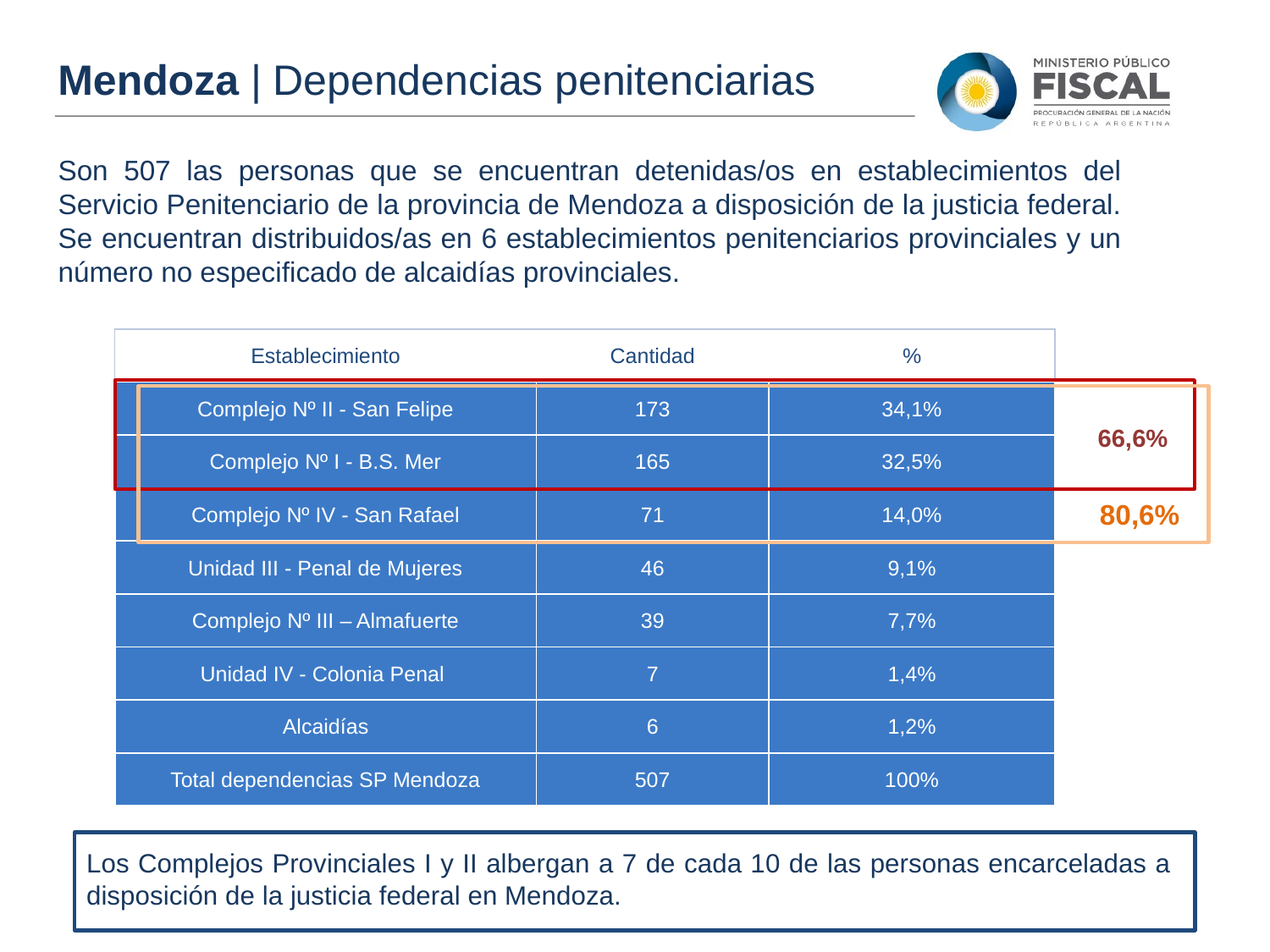

Mendoza | Dependencias penitenciarias
Son 507 las personas que se encuentran detenidas/os en establecimientos del Servicio Penitenciario de la provincia de Mendoza a disposición de la justicia federal.
Se encuentran distribuidos/as en 6 establecimientos penitenciarios provinciales y un número no especificado de alcaidías provinciales.
| Establecimiento | Cantidad | % |
| --- | --- | --- |
| Complejo Nº II - San Felipe | 173 | 34,1% |
| Complejo Nº I - B.S. Mer | 165 | 32,5% |
| Complejo Nº IV - San Rafael | 71 | 14,0% |
| Unidad III - Penal de Mujeres | 46 | 9,1% |
| Complejo Nº III – Almafuerte | 39 | 7,7% |
| Unidad IV - Colonia Penal | 7 | 1,4% |
| Alcaidías | 6 | 1,2% |
| Total dependencias SP Mendoza | 507 | 100% |

66,6%
80,6%

Los Complejos Provinciales I y II albergan a 7 de cada 10 de las personas encarceladas a disposición de la justicia federal en Mendoza.